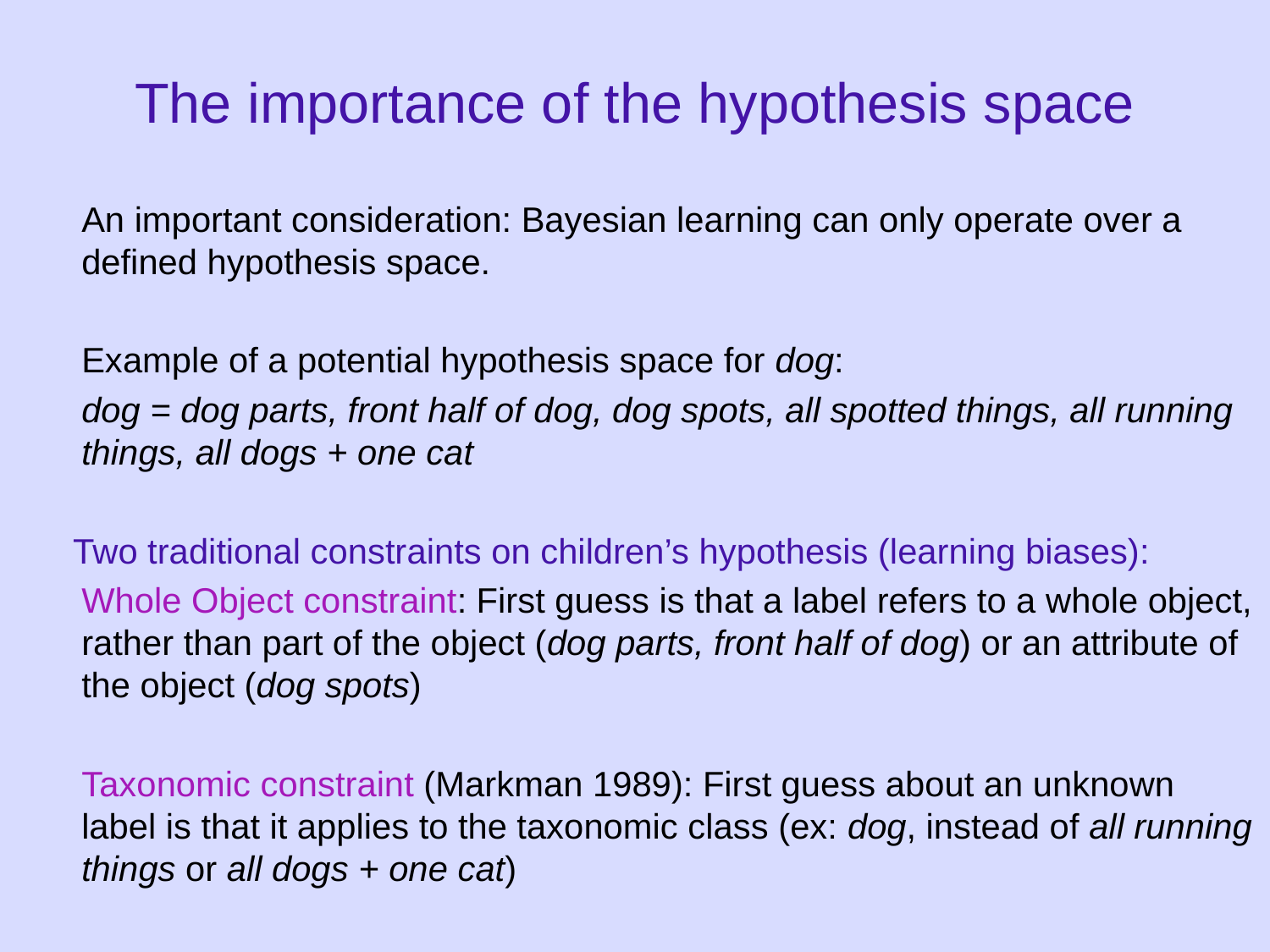

The importance of the hypothesis space
	An important consideration: Bayesian learning can only operate over a defined hypothesis space.

	Example of a potential hypothesis space for dog:
	dog = dog parts, front half of dog, dog spots, all spotted things, all running things, all dogs + one cat

    Two traditional constraints on children’s hypothesis (learning biases):
	Whole Object constraint: First guess is that a label refers to a whole object, rather than part of the object (dog parts, front half of dog) or an attribute of the object (dog spots)

	Taxonomic constraint (Markman 1989): First guess about an unknown label is that it applies to the taxonomic class (ex: dog, instead of all running things or all dogs + one cat)